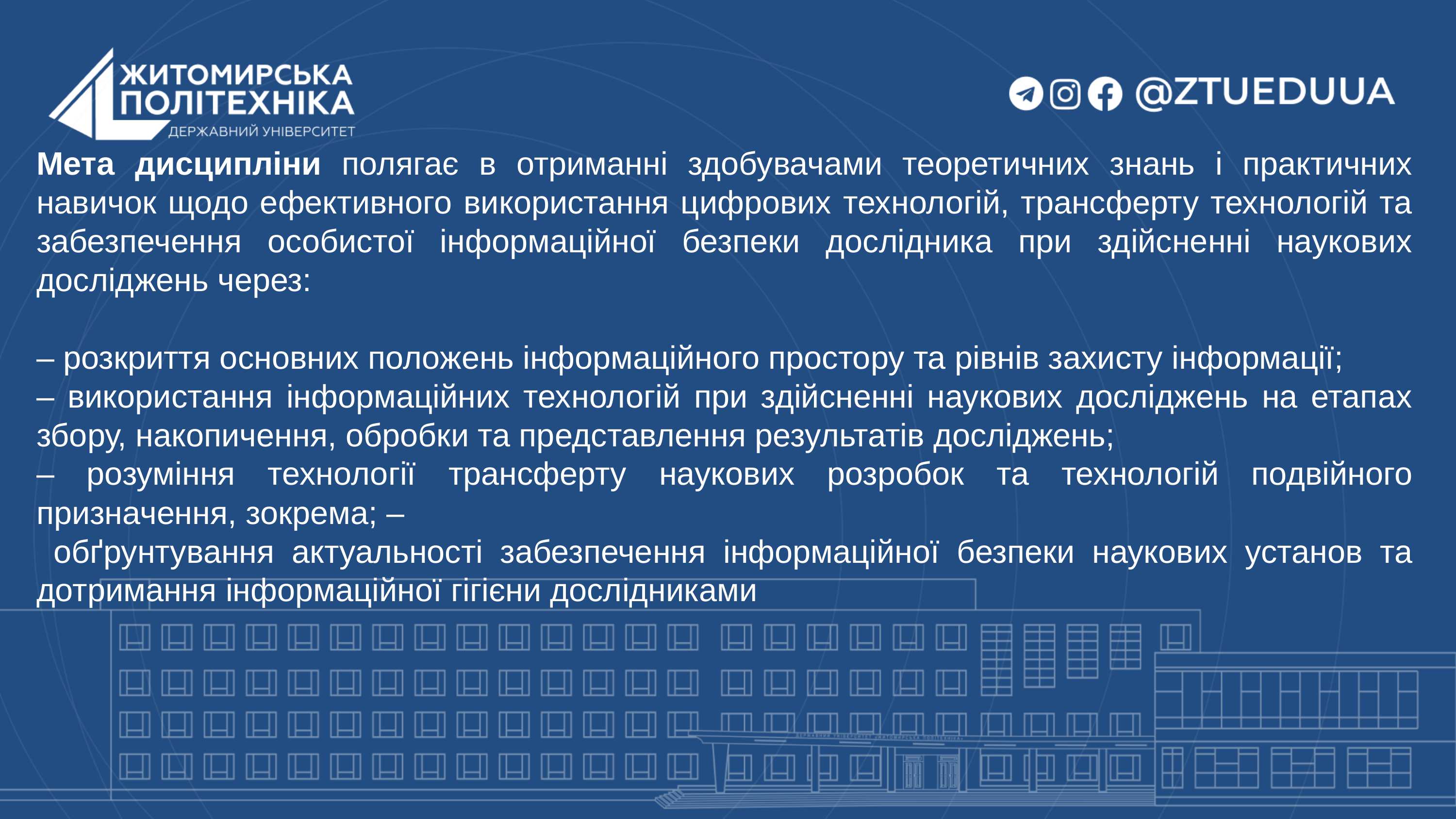

Мета дисципліни полягає в отриманні здобувачами теоретичних знань і практичних навичок щодо ефективного використання цифрових технологій, трансферту технологій та забезпечення особистої інформаційної безпеки дослідника при здійсненні наукових досліджень через:

– розкриття основних положень інформаційного простору та рівнів захисту інформації;
– використання інформаційних технологій при здійсненні наукових досліджень на етапах збору, накопичення, обробки та представлення результатів досліджень;
– розуміння технології трансферту наукових розробок та технологій подвійного призначення, зокрема; –
 обґрунтування актуальності забезпечення інформаційної безпеки наукових установ та дотримання інформаційної гігієни дослідниками